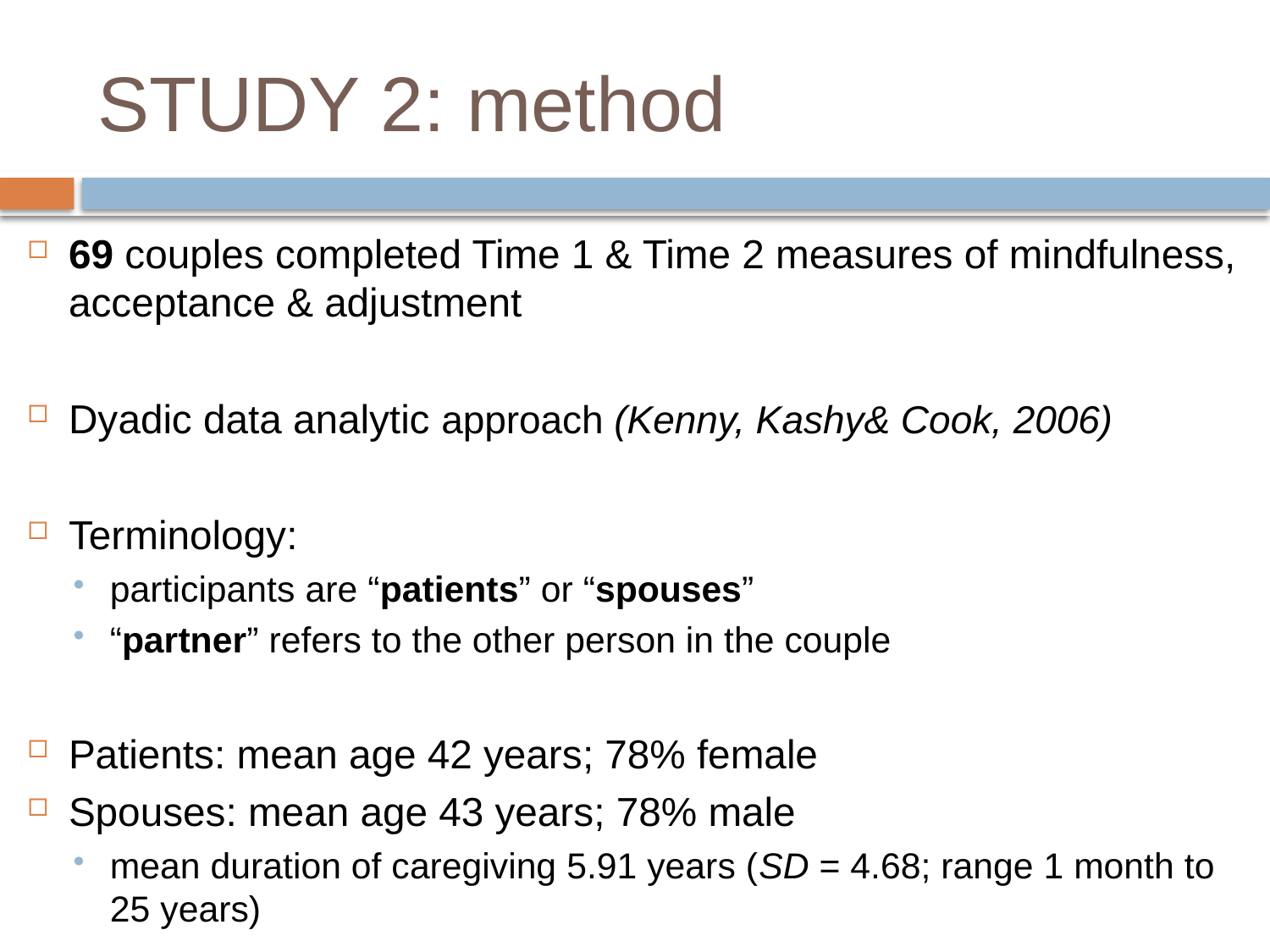

# STUDY 2: method
69 couples completed Time 1 & Time 2 measures of mindfulness, acceptance & adjustment

Dyadic data analytic approach (Kenny, Kashy& Cook, 2006)

Terminology:
participants are “patients” or “spouses”
“partner” refers to the other person in the couple

Patients: mean age 42 years; 78% female
Spouses: mean age 43 years; 78% male
mean duration of caregiving 5.91 years (SD = 4.68; range 1 month to 25 years)